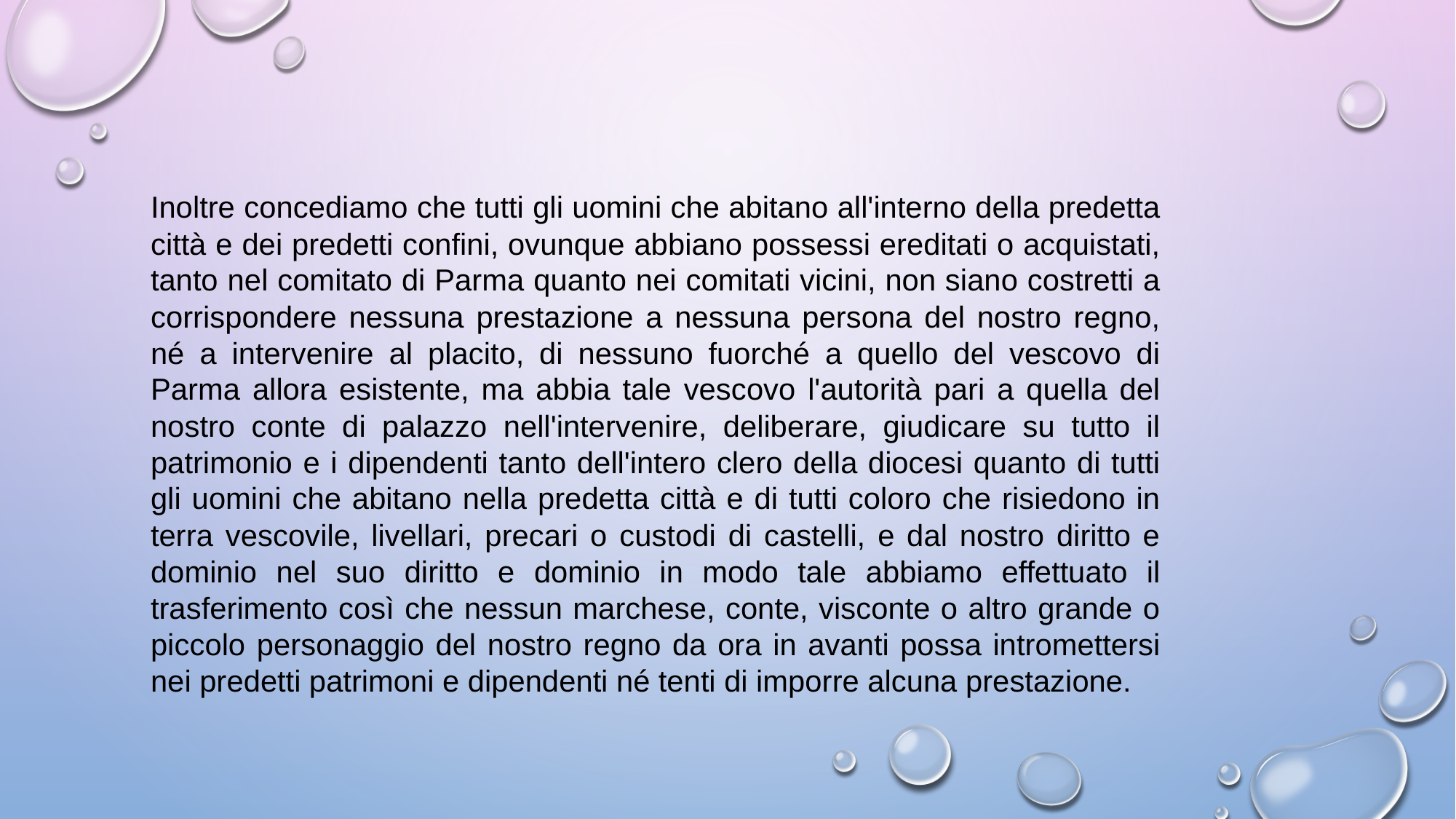

Inoltre concediamo che tutti gli uomini che abitano all'interno della predetta città e dei predetti confini, ovunque abbiano possessi ereditati o acquistati, tanto nel comitato di Parma quanto nei comitati vicini, non siano costretti a corrispondere nessuna prestazione a nessuna persona del nostro regno, né a intervenire al placito, di nessuno fuorché a quello del vescovo di Parma allora esistente, ma abbia tale vescovo l'autorità pari a quella del nostro conte di palazzo nell'intervenire, deliberare, giudicare su tutto il patrimonio e i dipendenti tanto dell'intero clero della diocesi quanto di tutti gli uomini che abitano nella predetta città e di tutti coloro che risiedono in terra vescovile, livellari, precari o custodi di castelli, e dal nostro diritto e dominio nel suo diritto e dominio in modo tale abbiamo effettuato il trasferimento così che nessun marchese, conte, visconte o altro grande o piccolo personaggio del nostro regno da ora in avanti possa intromettersi nei predetti patrimoni e dipendenti né tenti di imporre alcuna prestazione.